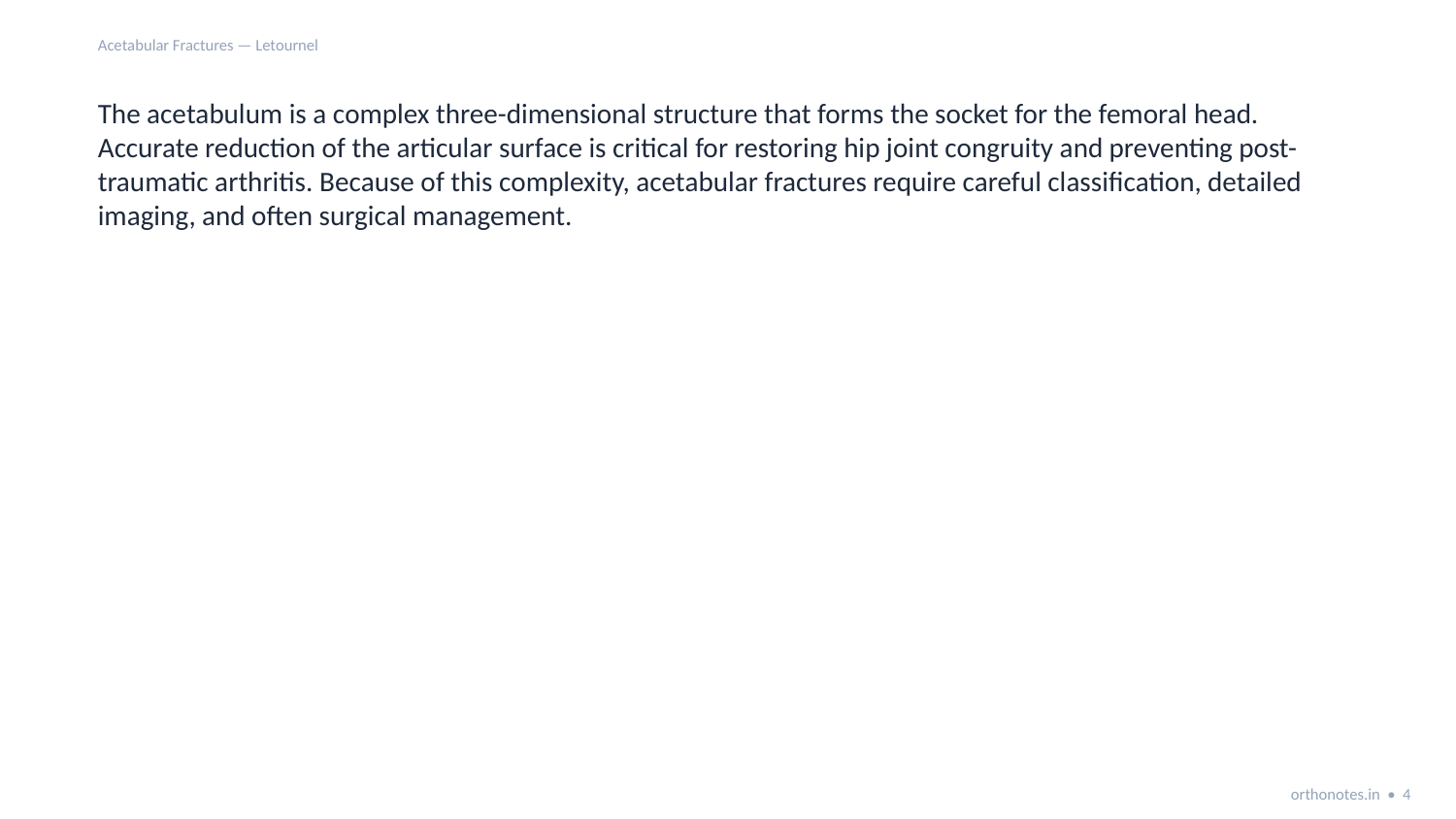

Acetabular Fractures — Letournel
The acetabulum is a complex three-dimensional structure that forms the socket for the femoral head. Accurate reduction of the articular surface is critical for restoring hip joint congruity and preventing post-traumatic arthritis. Because of this complexity, acetabular fractures require careful classification, detailed imaging, and often surgical management.
orthonotes.in  •  4